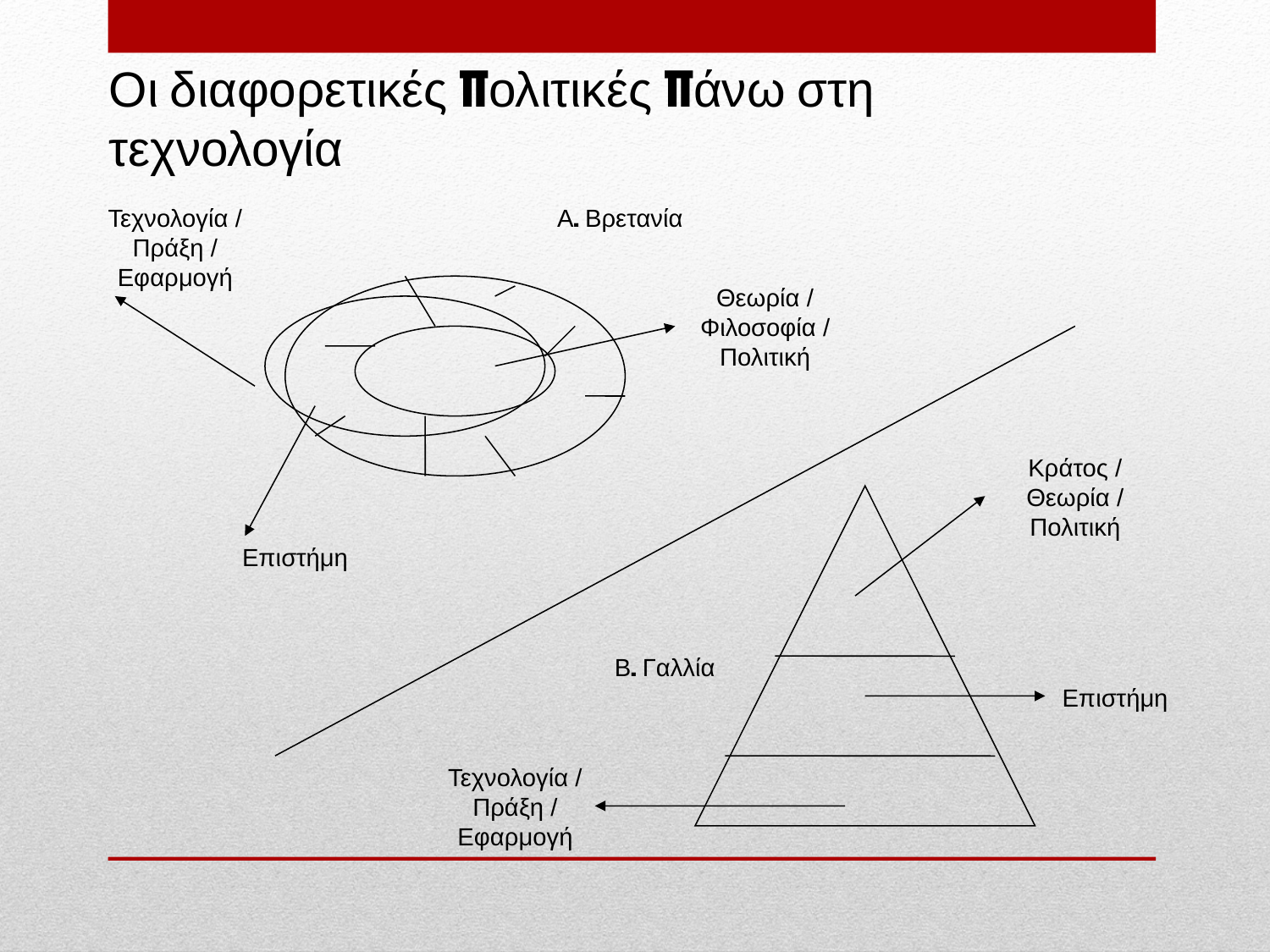

# Οι διαφορετικές πολιτικές πάνω στη τεχνολογία
Τεχνολογία / Πράξη / Εφαρμογή
Α. Βρετανία

Θεωρία / Φιλοσοφία / Πολιτική

Κράτος / Θεωρία / Πολιτική

Επιστήμη
Β. Γαλλία

Επιστήμη

Τεχνολογία / Πράξη / Εφαρμογή